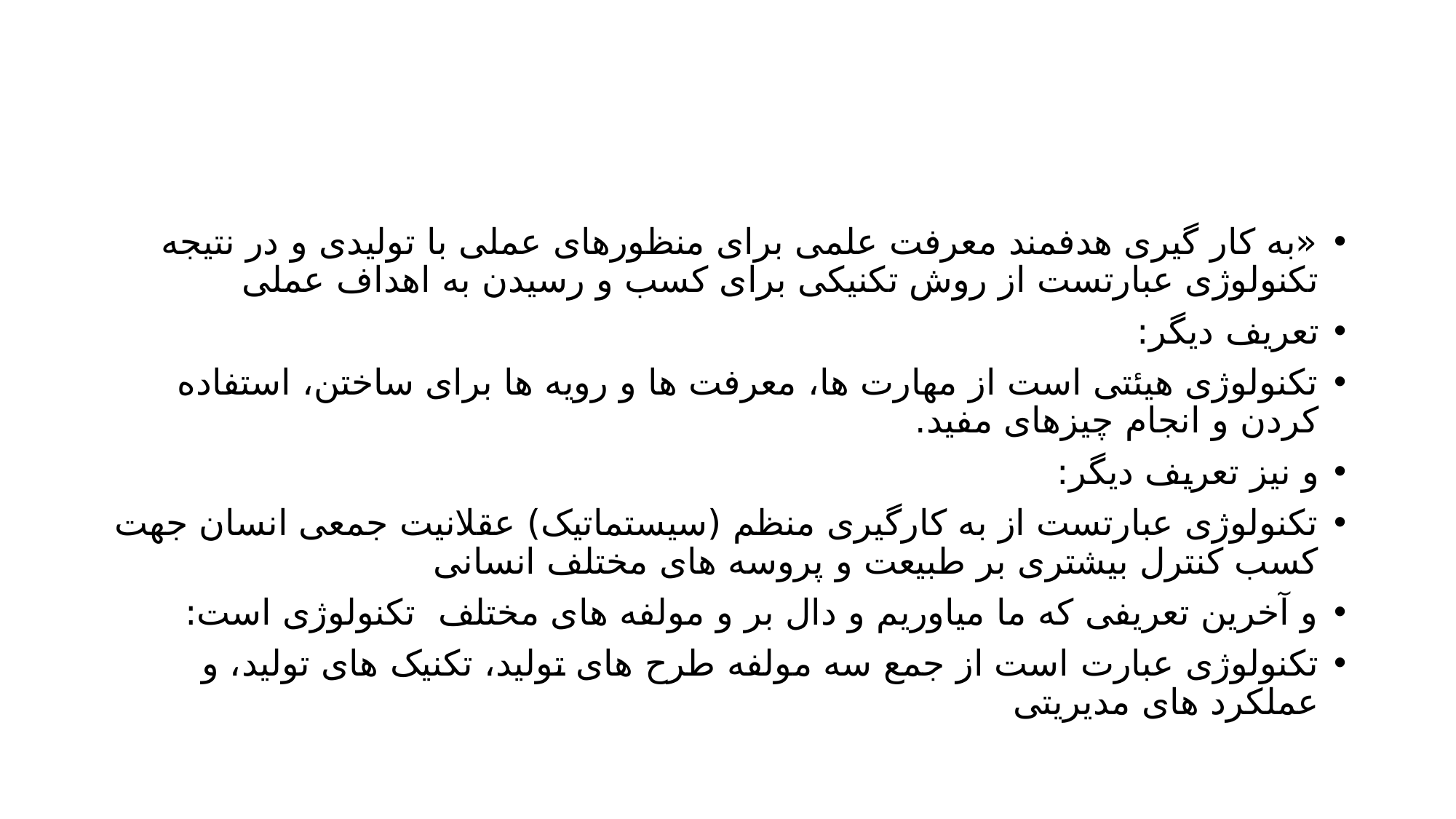

#
«به کار گیری هدفمند معرفت علمی برای منظورهای عملی با تولیدی و در نتیجه تکنولوژی عبارتست از روش تکنیکی برای کسب و رسیدن به اهداف عملی
تعریف دیگر:
تکنولوژی هیئتی است از مهارت ها، معرفت ها و رویه ها برای ساختن، استفاده کردن و انجام چیزهای مفید.
و نیز تعریف دیگر:
تکنولوژی عبارتست از به کارگیری منظم (سیستماتیک) عقلانیت جمعی انسان جهت کسب کنترل بیشتری بر طبیعت و پروسه های مختلف انسانی
و آخرین تعریفی که ما میاوریم و دال بر و مولفه های مختلف  تکنولوژی است:
تکنولوژی عبارت است از جمع سه مولفه طرح های تولید، تکنیک های تولید، و عملکرد های مدیریتی